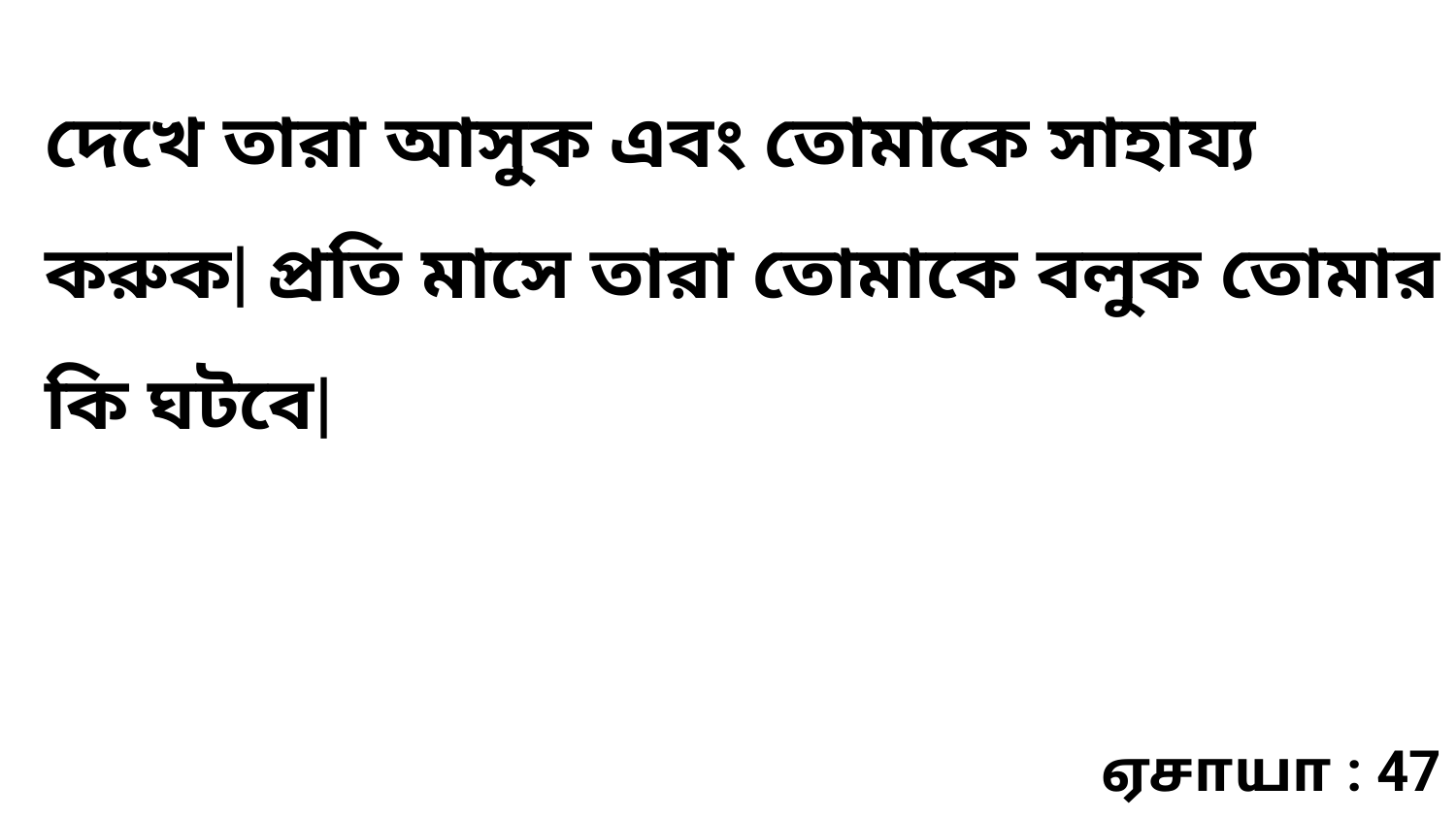

দেখে তারা আসুক এবং তোমাকে সাহায্য করুক| প্রতি মাসে তারা তোমাকে বলুক তোমার কি ঘটবে|
ஏசாயா : 47